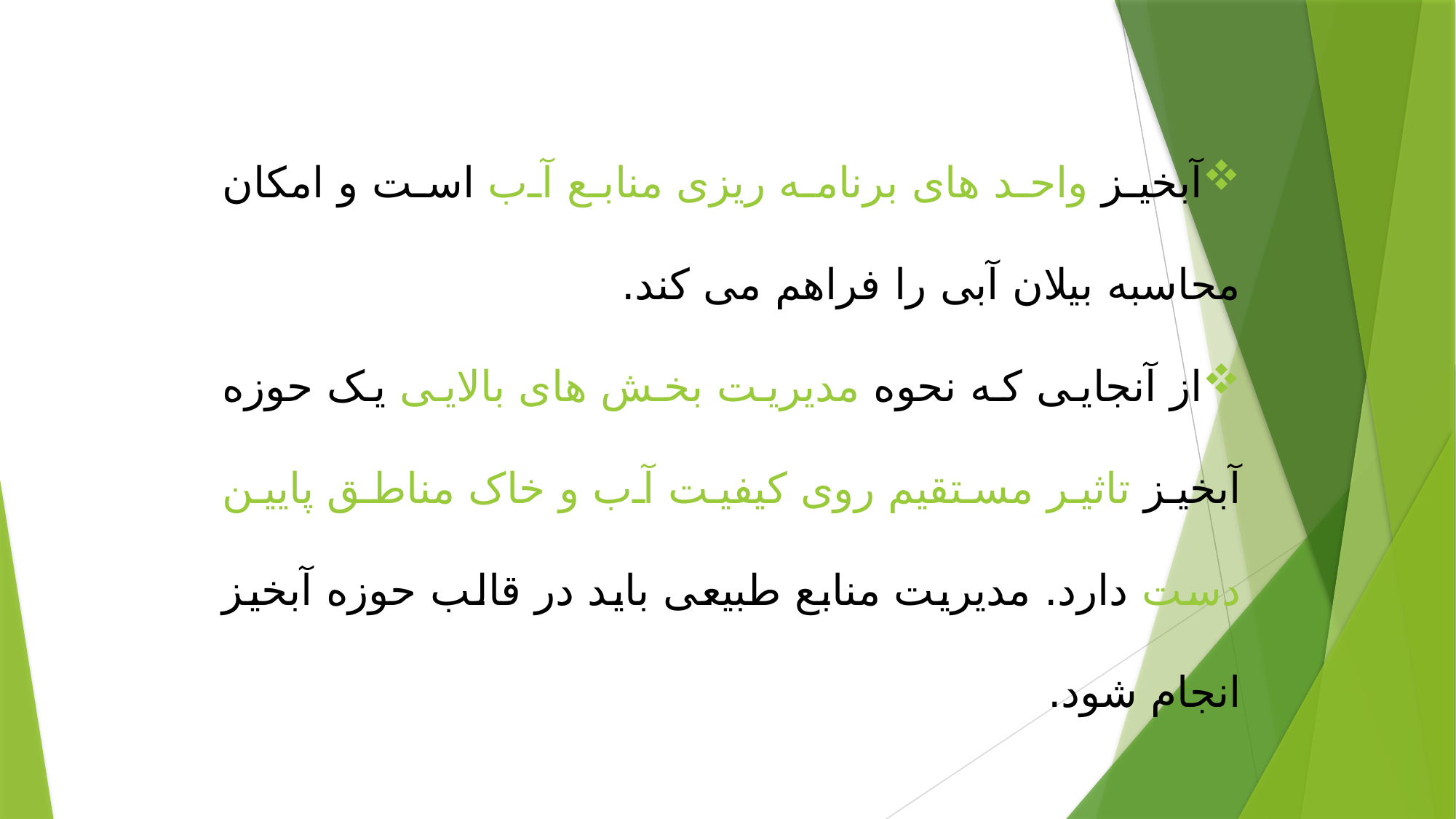

آبخیز واحد های برنامه ریزی منابع آب است و امکان محاسبه بیلان آبی را فراهم می کند.
از آنجایی که نحوه مدیریت بخش های بالایی یک حوزه آبخیز تاثیر مستقیم روی کیفیت آب و خاک مناطق پایین دست دارد. مدیریت منابع طبیعی باید در قالب حوزه آبخیز انجام شود.